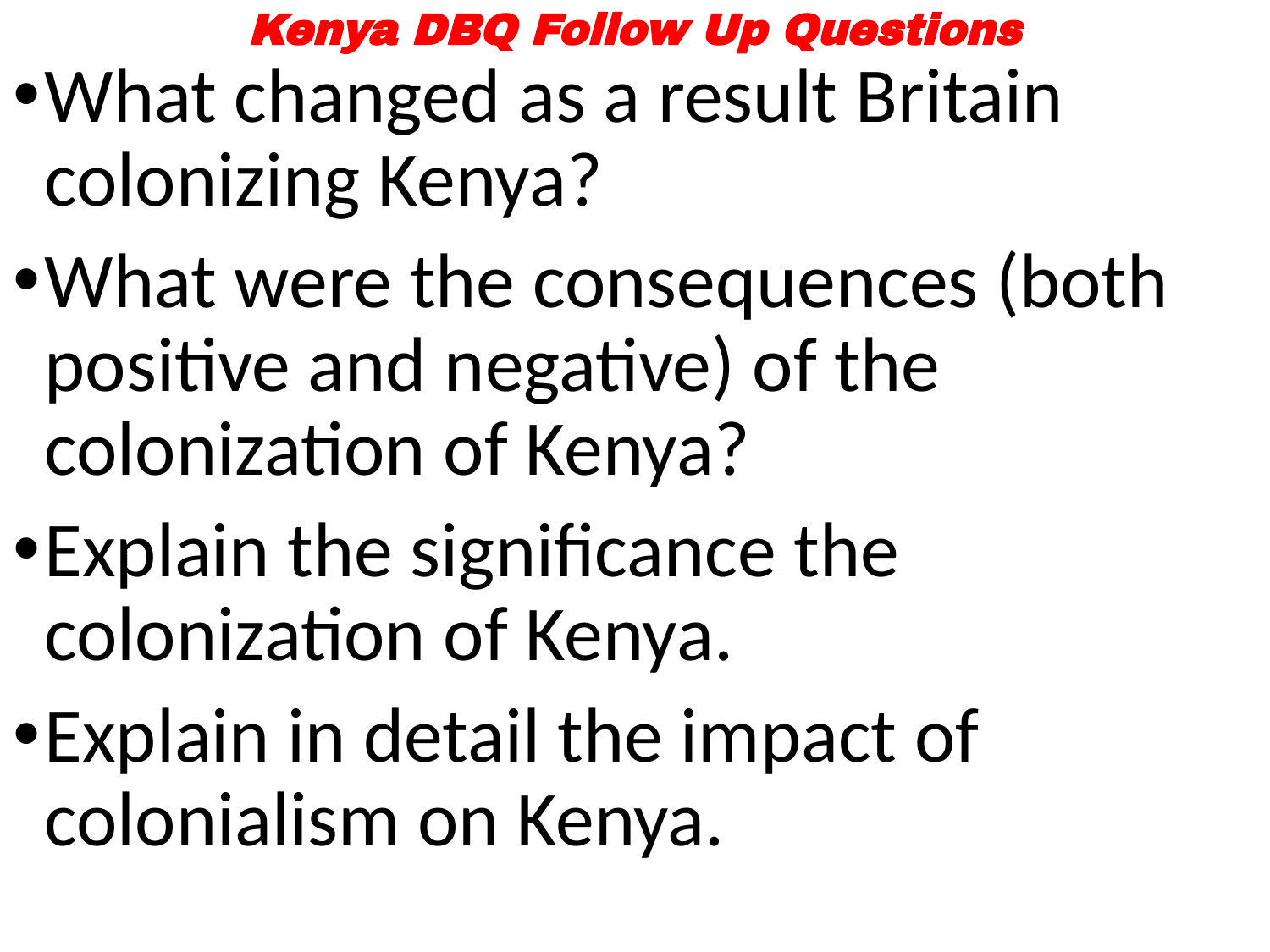

# Kenya DBQ Follow Up Questions
What changed as a result Britain colonizing Kenya?
What were the consequences (both positive and negative) of the colonization of Kenya?
Explain the significance the colonization of Kenya.
Explain in detail the impact of colonialism on Kenya.